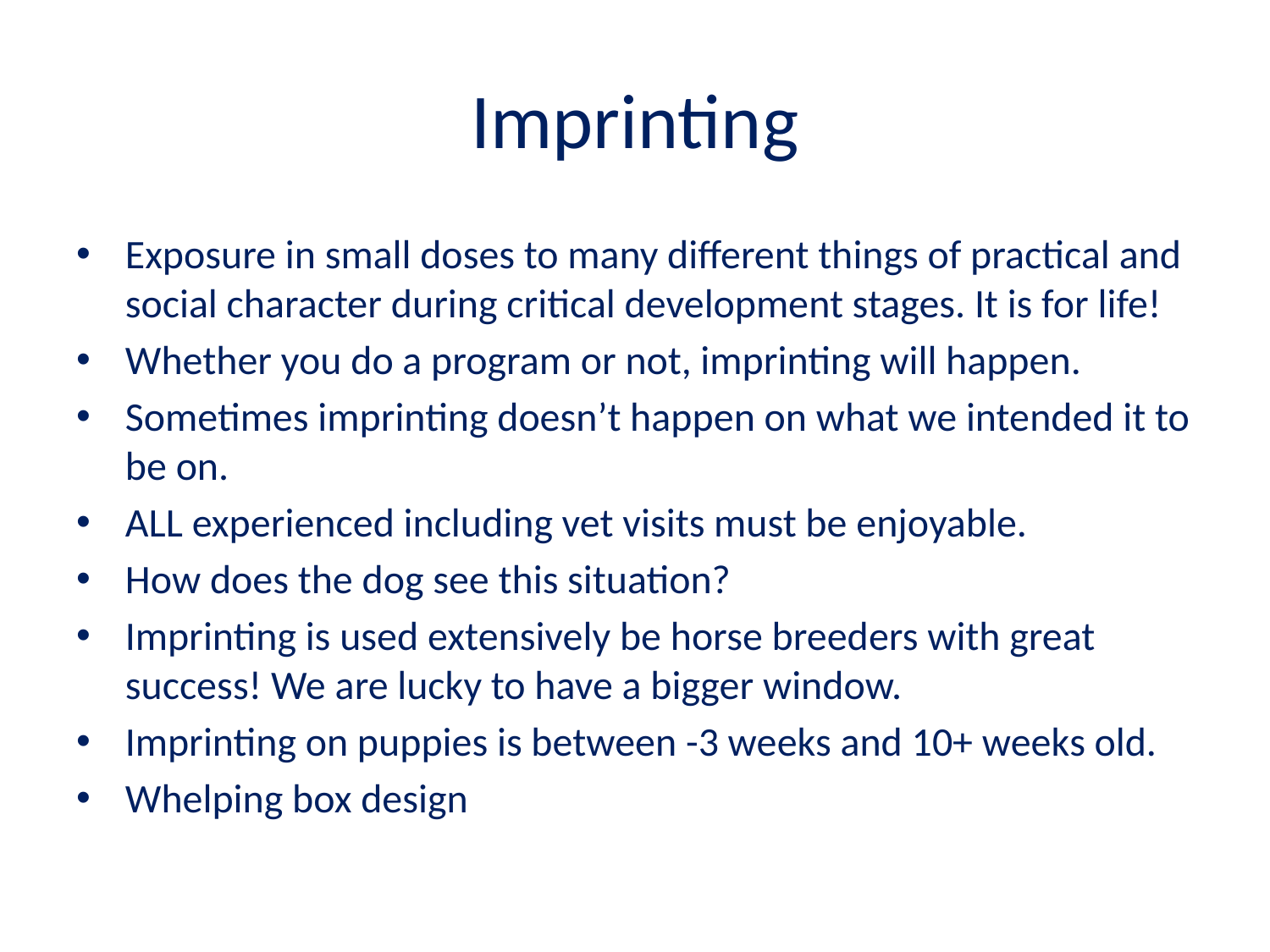

# Imprinting
Exposure in small doses to many different things of practical and social character during critical development stages. It is for life!
Whether you do a program or not, imprinting will happen.
Sometimes imprinting doesn’t happen on what we intended it to be on.
ALL experienced including vet visits must be enjoyable.
How does the dog see this situation?
Imprinting is used extensively be horse breeders with great success! We are lucky to have a bigger window.
Imprinting on puppies is between -3 weeks and 10+ weeks old.
Whelping box design